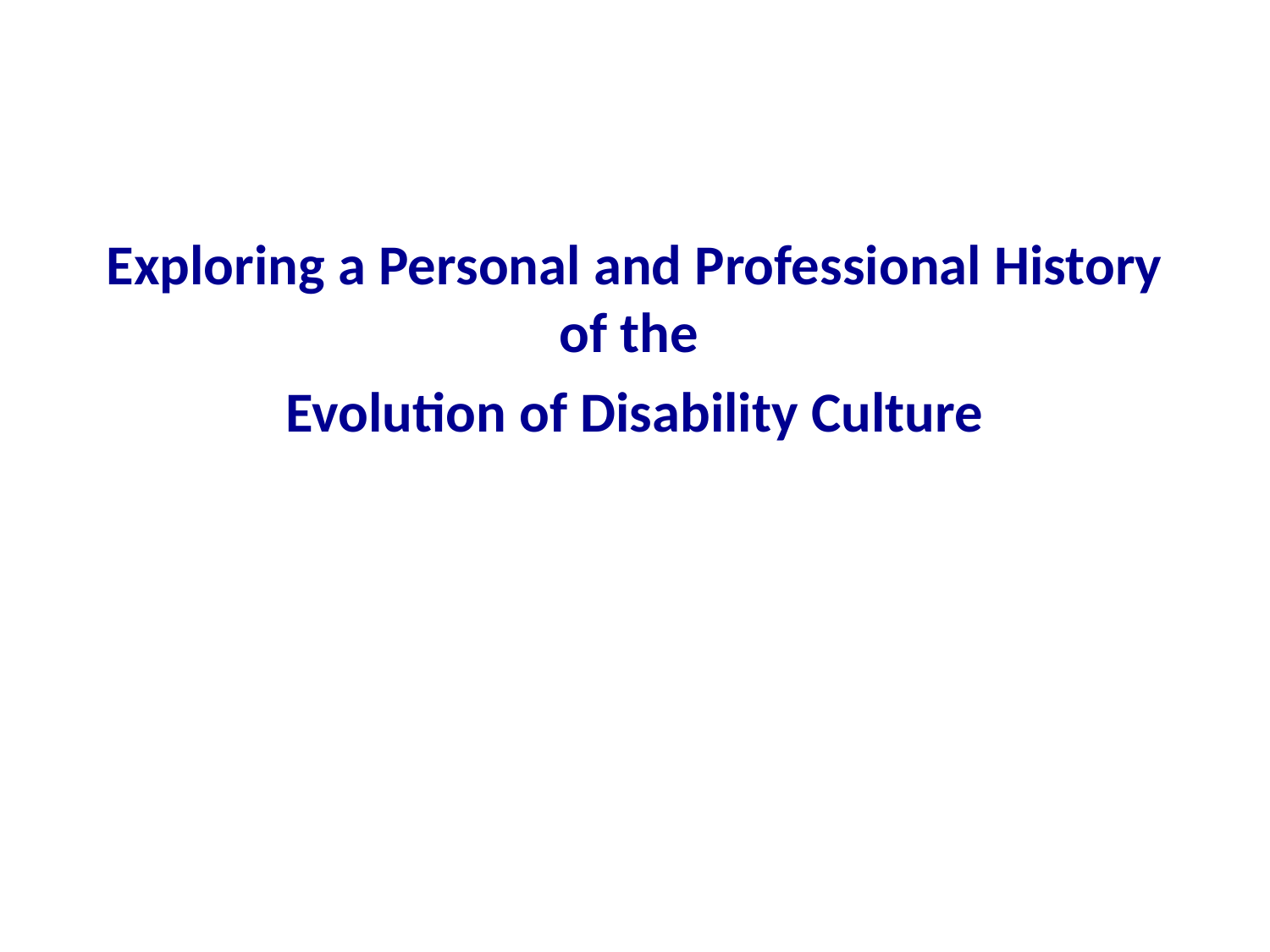

Exploring a Personal and Professional History of the
Evolution of Disability Culture